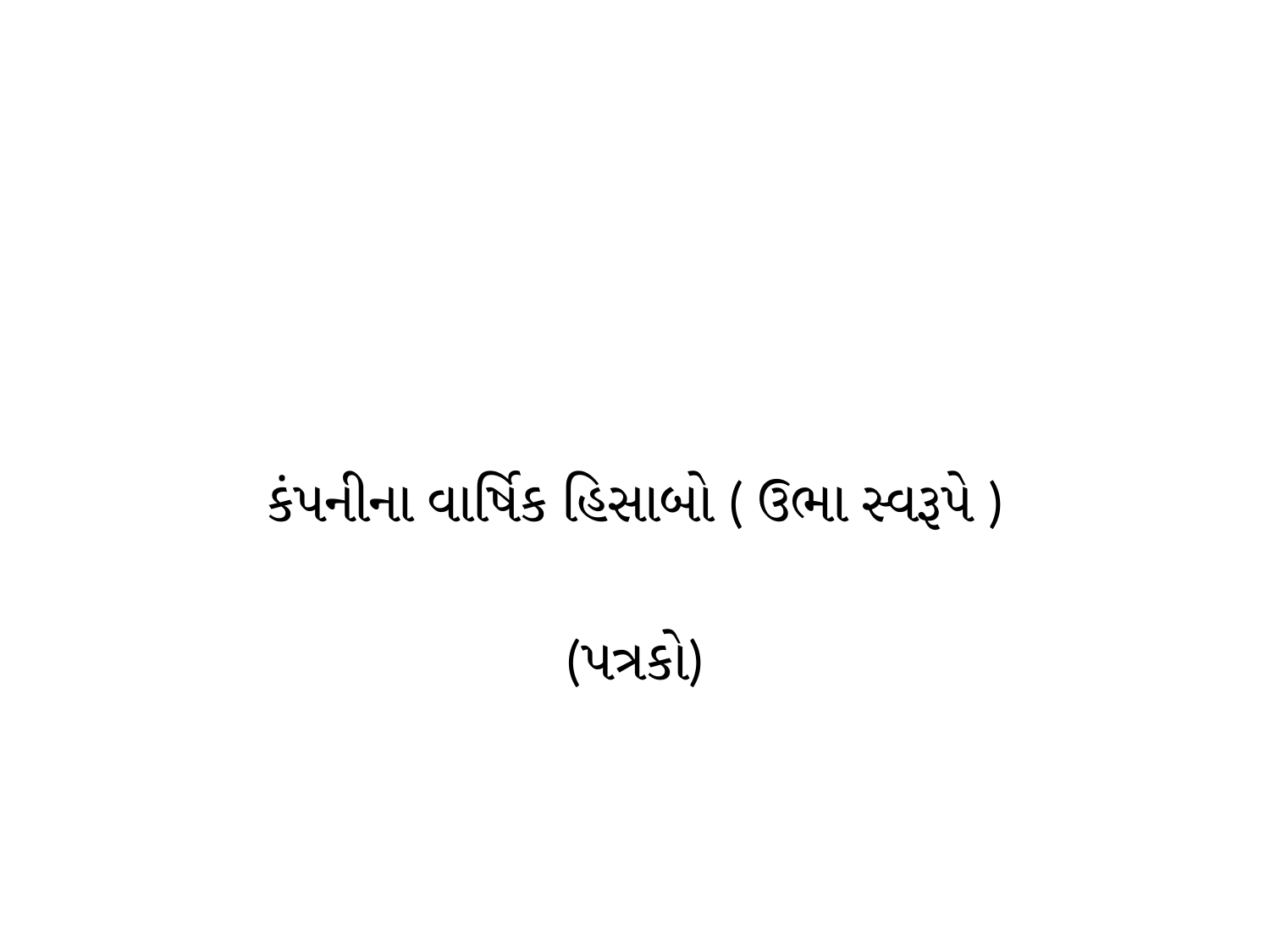

કંપનીના વાર્ષિક હિસાબો ( ઉભા સ્વરૂપે )

(પત્રકો)